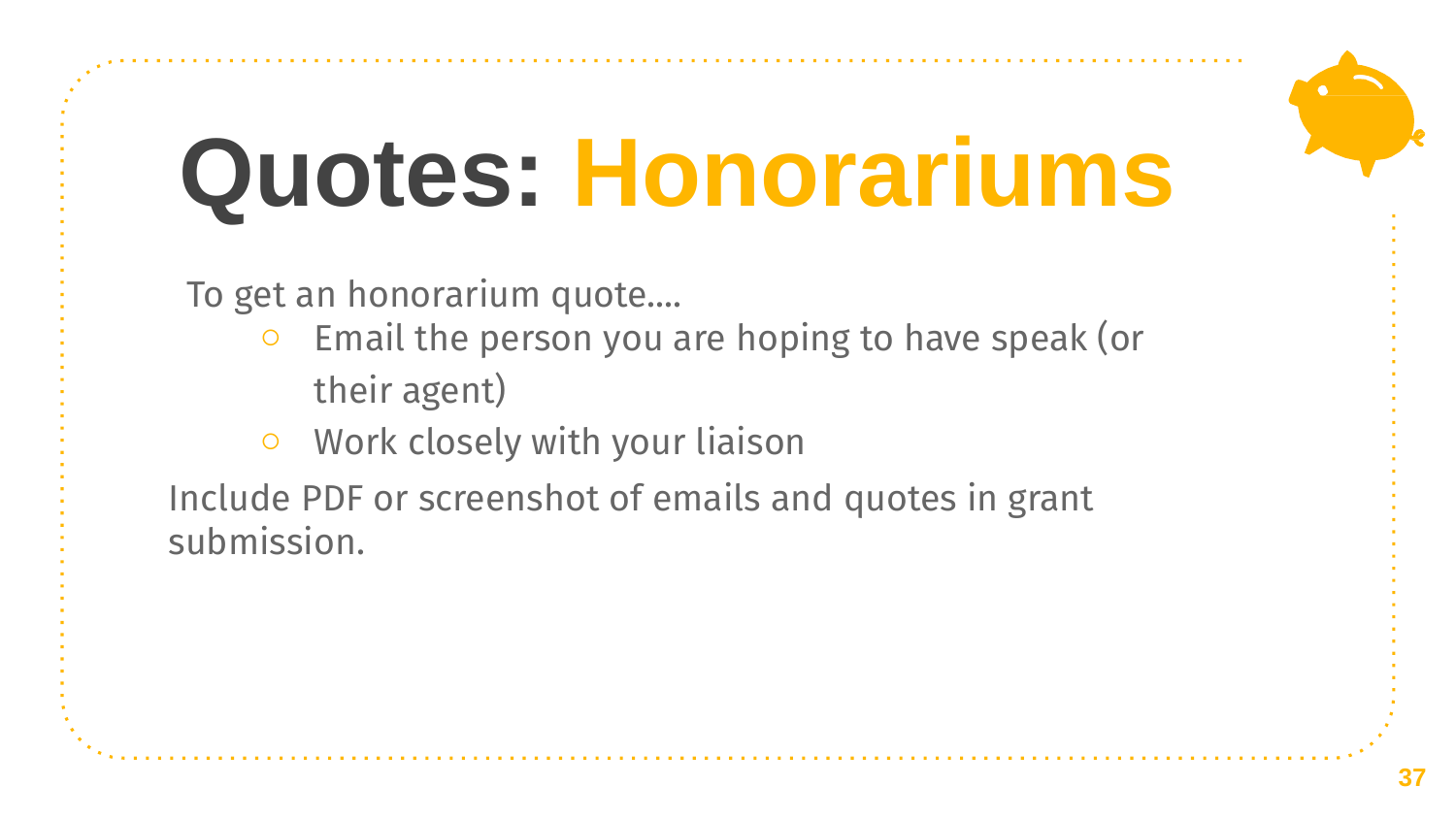

# Quotes: Honorariums
To get an honorarium quote....
Email the person you are hoping to have speak (or
their agent)
Work closely with your liaison
Include PDF or screenshot of emails and quotes in grant
submission.
37